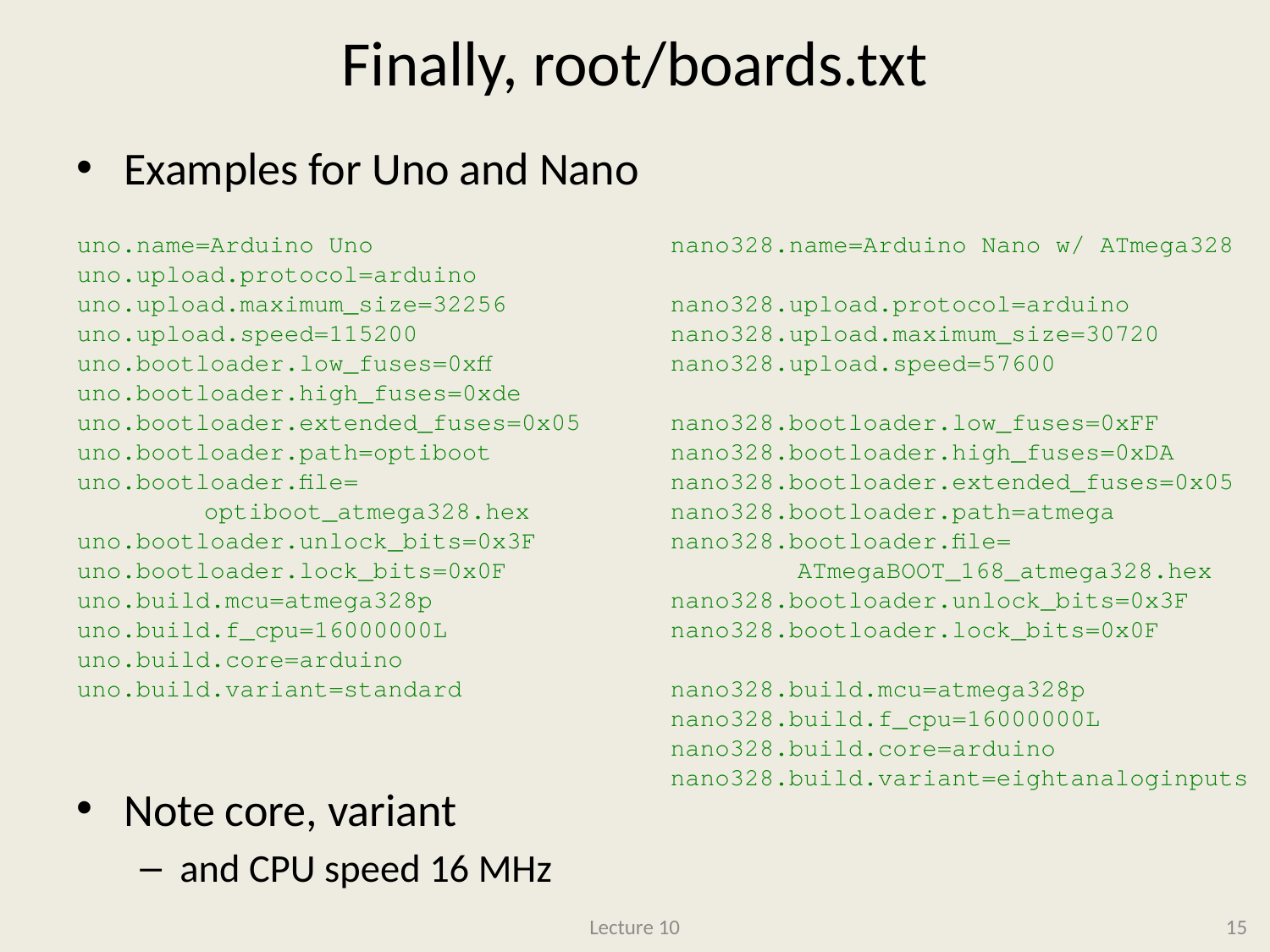

# Finally, root/boards.txt
Examples for Uno and Nano

Note core, variant
and CPU speed 16 MHz
uno.name=Arduino Uno
uno.upload.protocol=arduino
uno.upload.maximum_size=32256
uno.upload.speed=115200
uno.bootloader.low_fuses=0xff
uno.bootloader.high_fuses=0xde
uno.bootloader.extended_fuses=0x05
uno.bootloader.path=optiboot
uno.bootloader.file=
	optiboot_atmega328.hex
uno.bootloader.unlock_bits=0x3F
uno.bootloader.lock_bits=0x0F
uno.build.mcu=atmega328p
uno.build.f_cpu=16000000L
uno.build.core=arduino
uno.build.variant=standard
nano328.name=Arduino Nano w/ ATmega328

nano328.upload.protocol=arduino
nano328.upload.maximum_size=30720
nano328.upload.speed=57600

nano328.bootloader.low_fuses=0xFF
nano328.bootloader.high_fuses=0xDA
nano328.bootloader.extended_fuses=0x05
nano328.bootloader.path=atmega
nano328.bootloader.file=
	ATmegaBOOT_168_atmega328.hex
nano328.bootloader.unlock_bits=0x3F
nano328.bootloader.lock_bits=0x0F

nano328.build.mcu=atmega328p
nano328.build.f_cpu=16000000L
nano328.build.core=arduino
nano328.build.variant=eightanaloginputs
Lecture 10
15